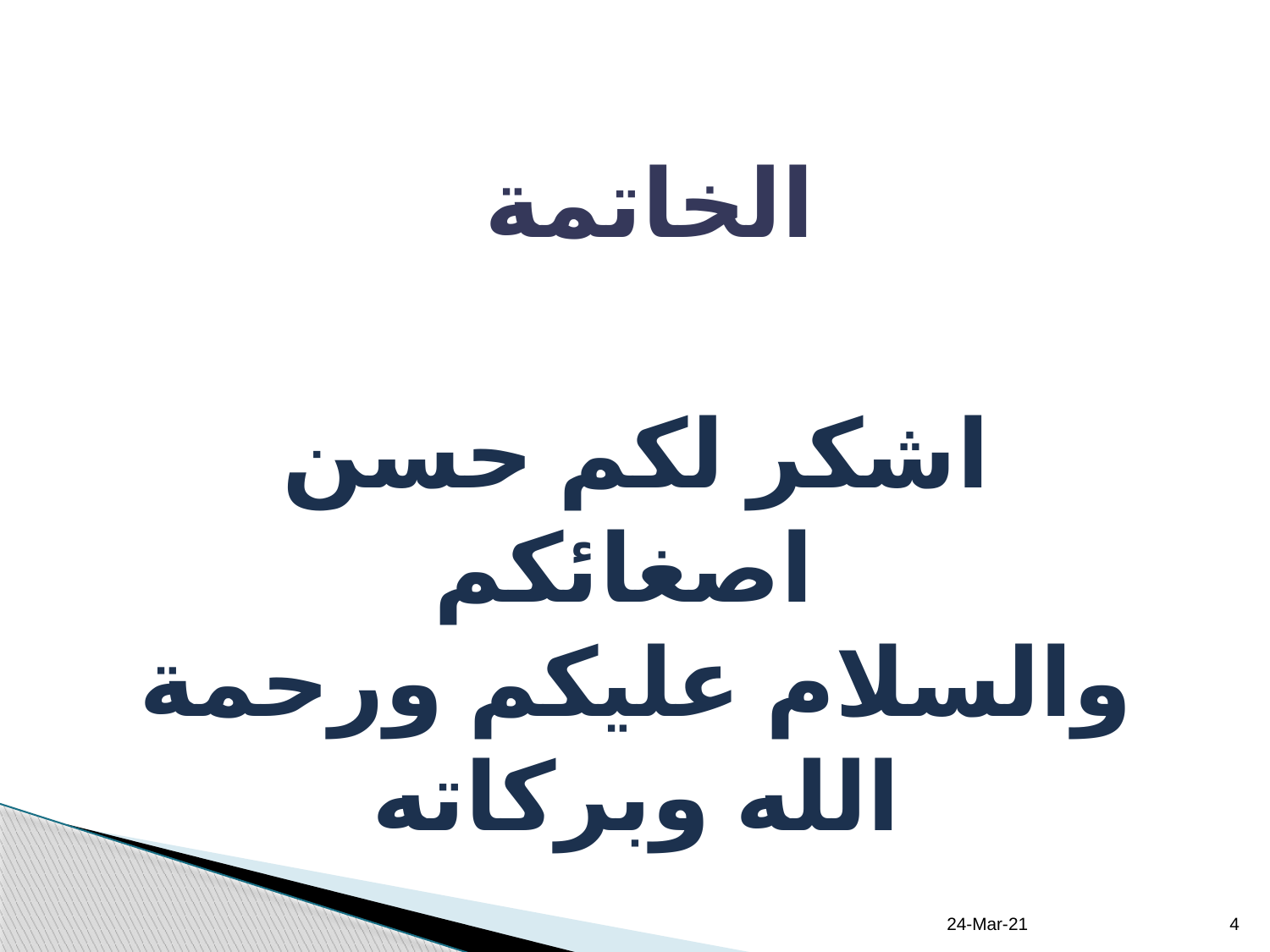

الخاتمة
اشكر لكم حسن اصغائكم
والسلام عليكم ورحمة الله وبركاته
24-Mar-21
4